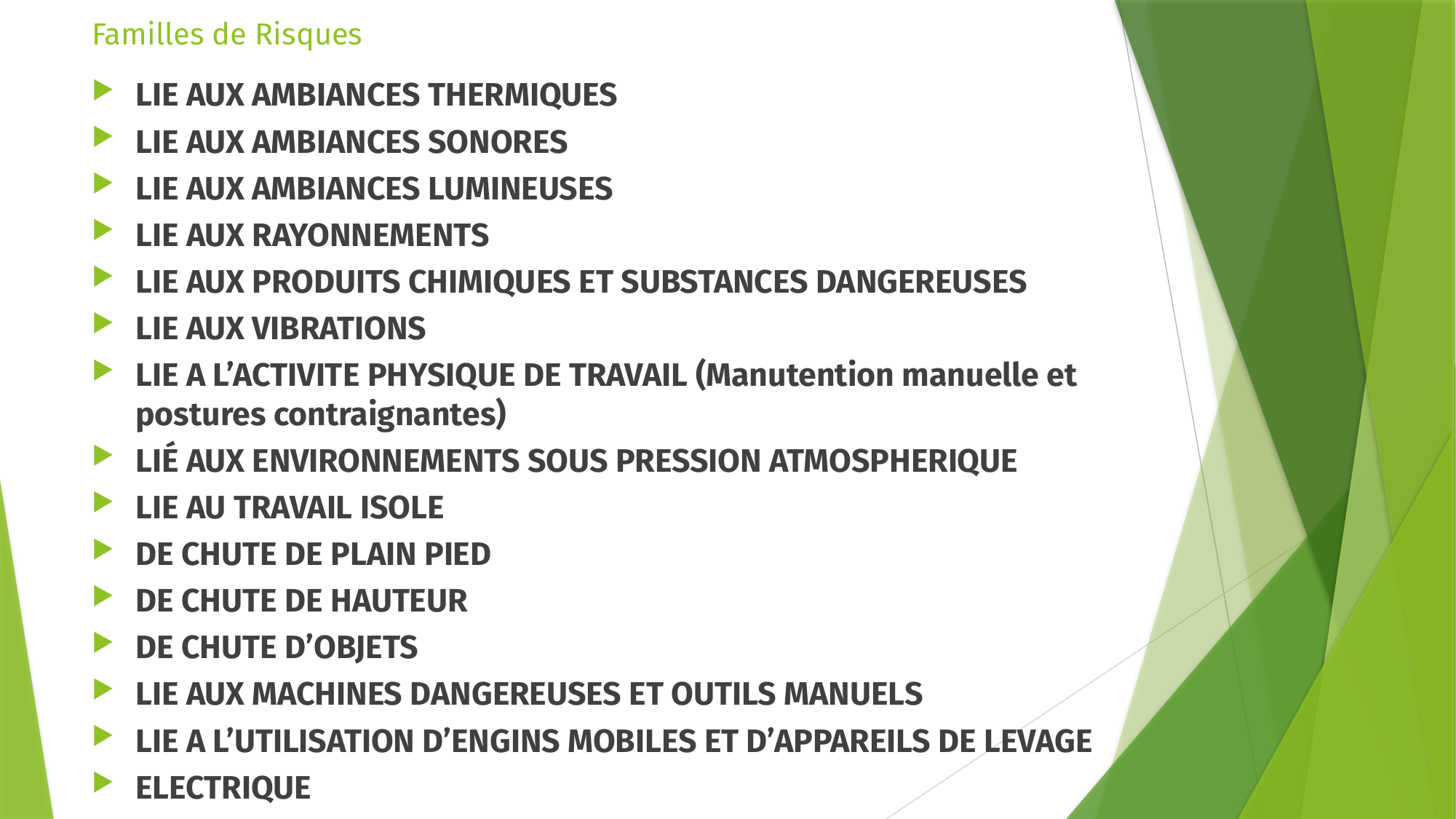

# Familles de Risques
LIE AUX AMBIANCES THERMIQUES
LIE AUX AMBIANCES SONORES
LIE AUX AMBIANCES LUMINEUSES
LIE AUX RAYONNEMENTS
LIE AUX PRODUITS CHIMIQUES ET SUBSTANCES DANGEREUSES
LIE AUX VIBRATIONS
LIE A L’ACTIVITE PHYSIQUE DE TRAVAIL (Manutention manuelle et postures contraignantes)
LIÉ AUX ENVIRONNEMENTS SOUS PRESSION ATMOSPHERIQUE
LIE AU TRAVAIL ISOLE
DE CHUTE DE PLAIN PIED
DE CHUTE DE HAUTEUR
DE CHUTE D’OBJETS
LIE AUX MACHINES DANGEREUSES ET OUTILS MANUELS
LIE A L’UTILISATION D’ENGINS MOBILES ET D’APPAREILS DE LEVAGE
ELECTRIQUE